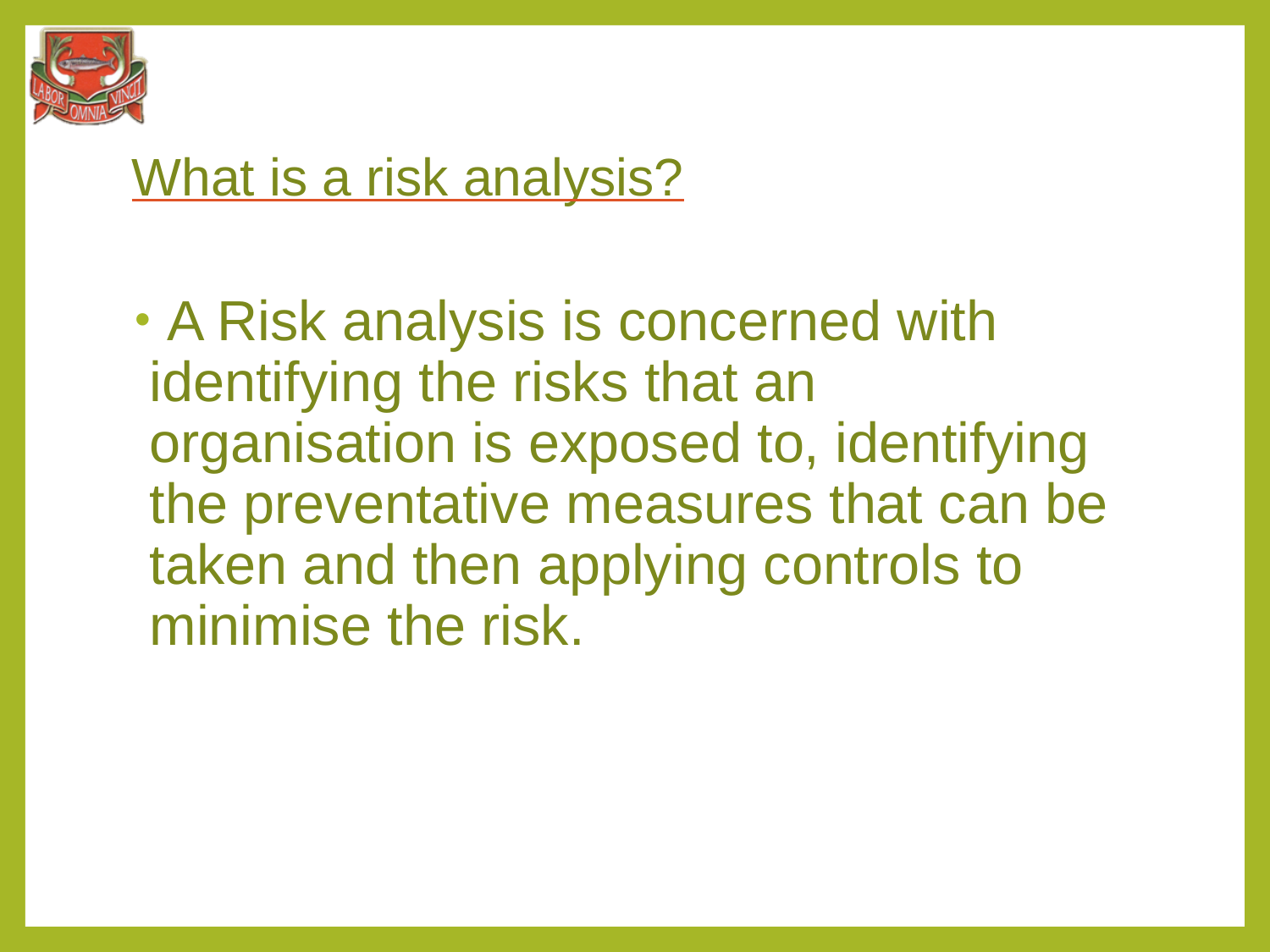

# What is a risk analysis?
 A Risk analysis is concerned with identifying the risks that an organisation is exposed to, identifying the preventative measures that can be taken and then applying controls to minimise the risk.